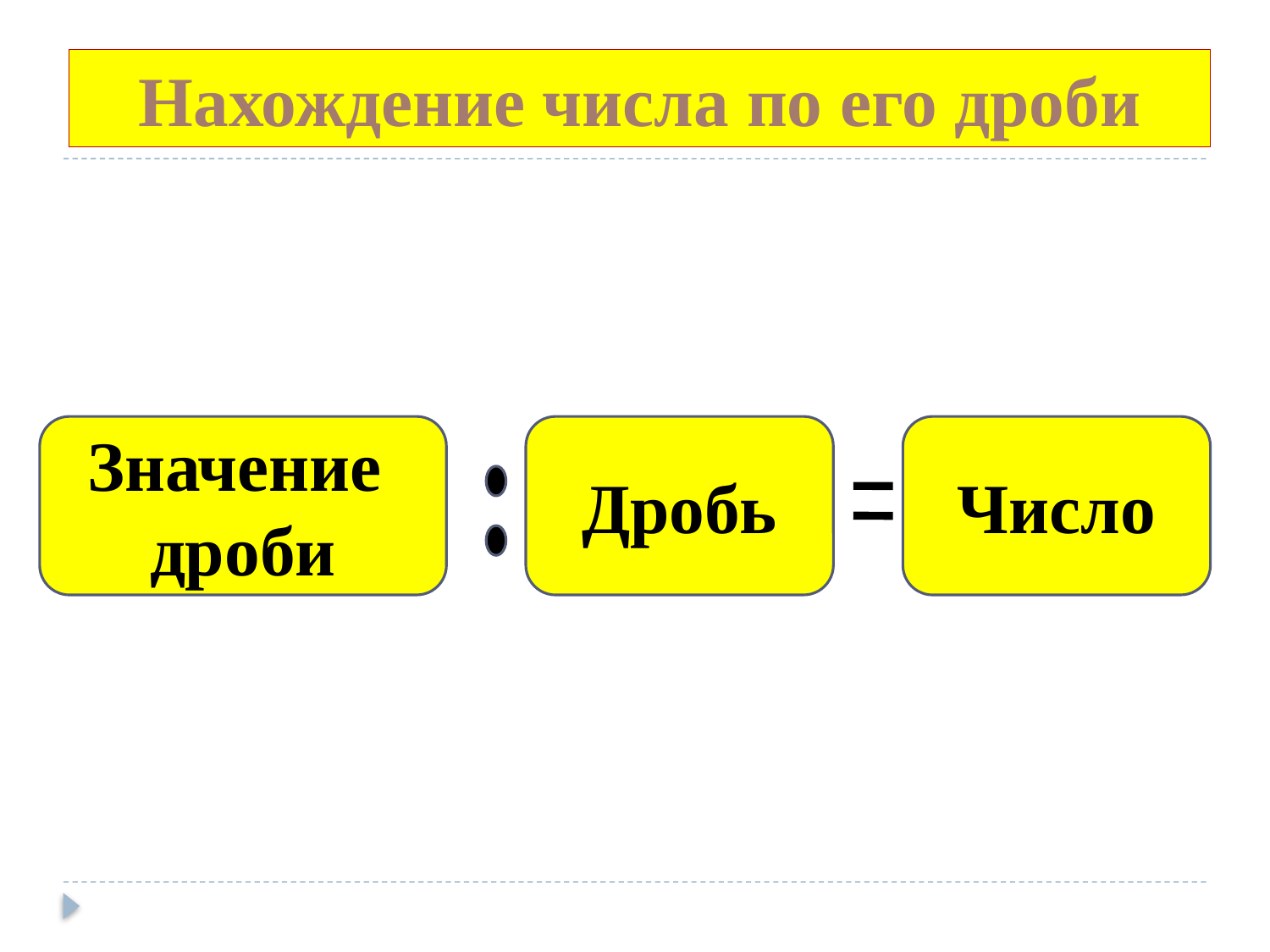

#
Нахождение числа по его дроби
Значение  дроби
Дробь
Число